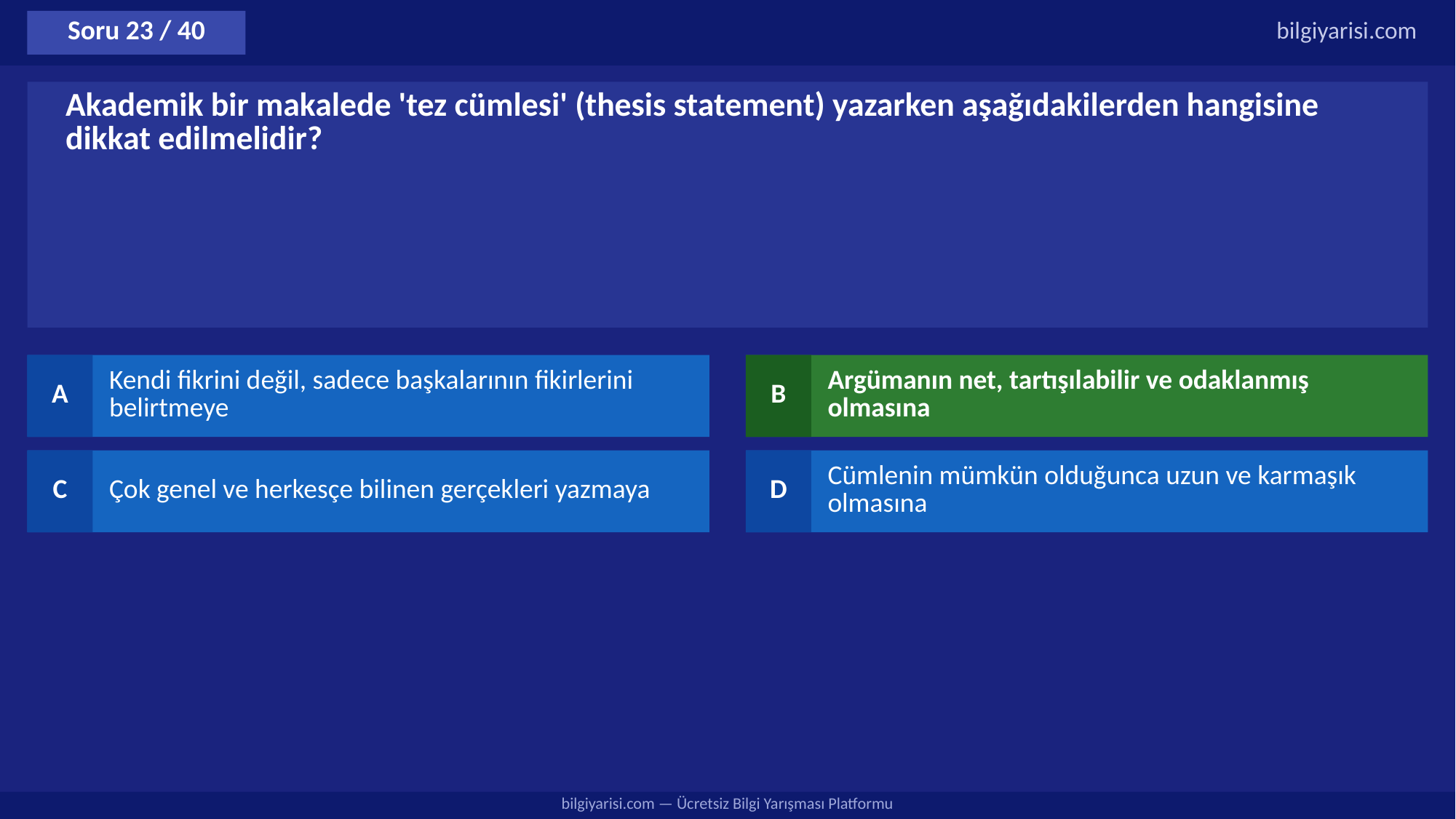

Soru 23 / 40
bilgiyarisi.com

Akademik bir makalede 'tez cümlesi' (thesis statement) yazarken aşağıdakilerden hangisine dikkat edilmelidir?

A
Kendi fikrini değil, sadece başkalarının fikirlerini belirtmeye

B
Argümanın net, tartışılabilir ve odaklanmış olmasına

C
Çok genel ve herkesçe bilinen gerçekleri yazmaya

D
Cümlenin mümkün olduğunca uzun ve karmaşık olmasına
bilgiyarisi.com — Ücretsiz Bilgi Yarışması Platformu